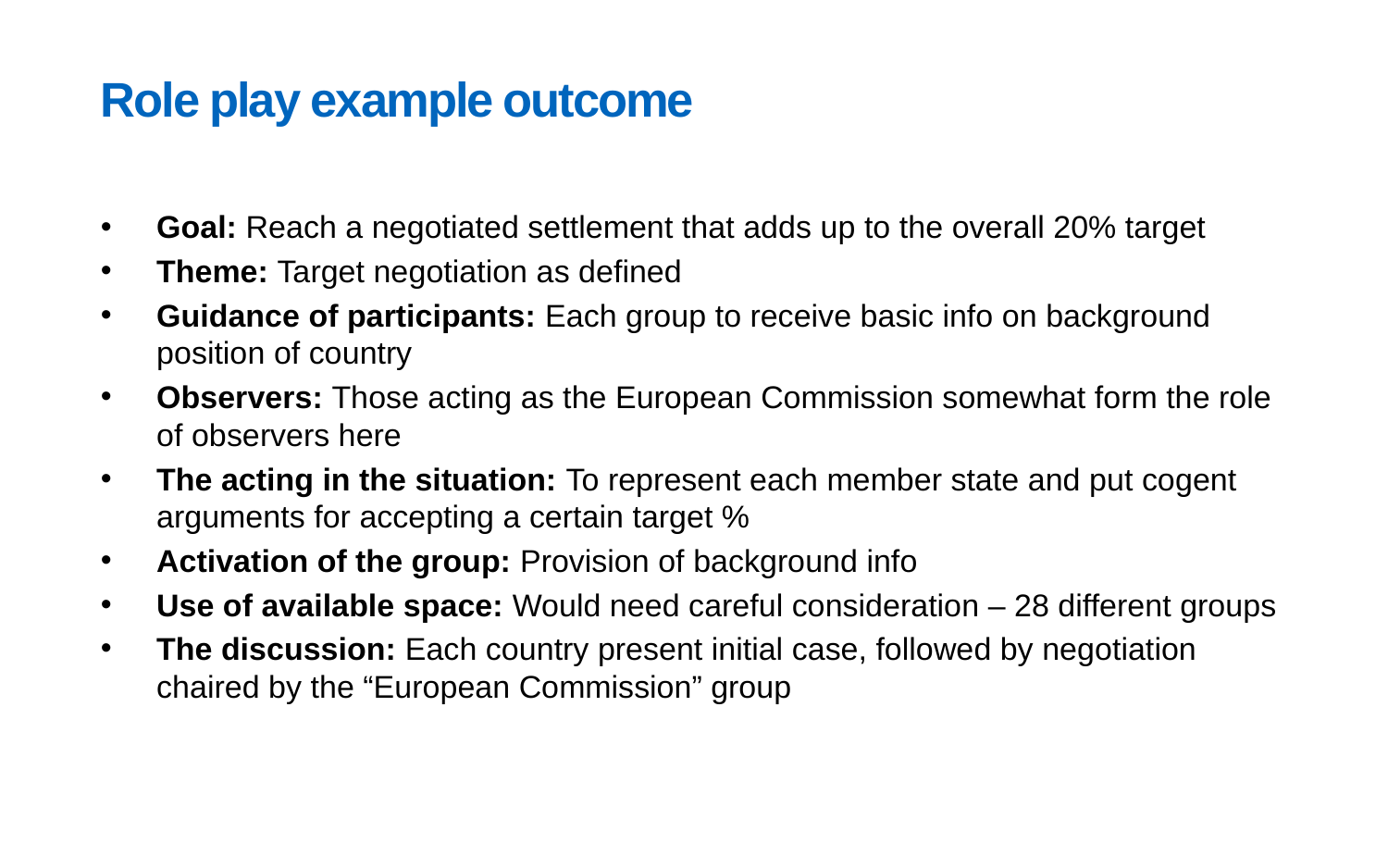

# Role play example outcome
Goal: Reach a negotiated settlement that adds up to the overall 20% target
Theme: Target negotiation as defined
Guidance of participants: Each group to receive basic info on background position of country
Observers: Those acting as the European Commission somewhat form the role of observers here
The acting in the situation: To represent each member state and put cogent arguments for accepting a certain target %
Activation of the group: Provision of background info
Use of available space: Would need careful consideration – 28 different groups
The discussion: Each country present initial case, followed by negotiation chaired by the “European Commission” group